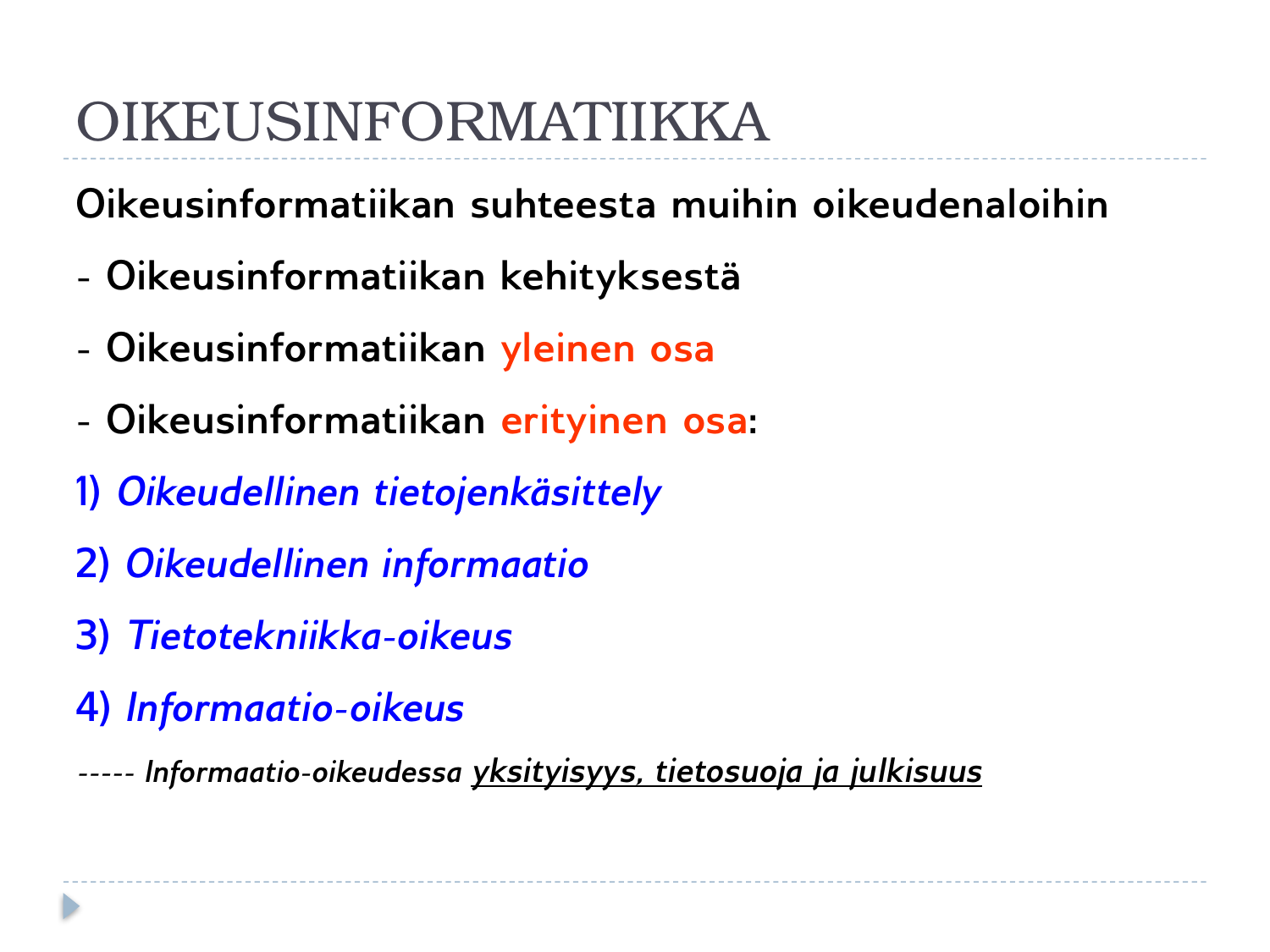

# OIKEUSINFORMATIIKKA
Oikeusinformatiikan suhteesta muihin oikeudenaloihin
- Oikeusinformatiikan kehityksestä
- Oikeusinformatiikan yleinen osa
- Oikeusinformatiikan erityinen osa:
1) Oikeudellinen tietojenkäsittely
2) Oikeudellinen informaatio
3) Tietotekniikka-oikeus
4) Informaatio-oikeus
----- Informaatio-oikeudessa yksityisyys, tietosuoja ja julkisuus